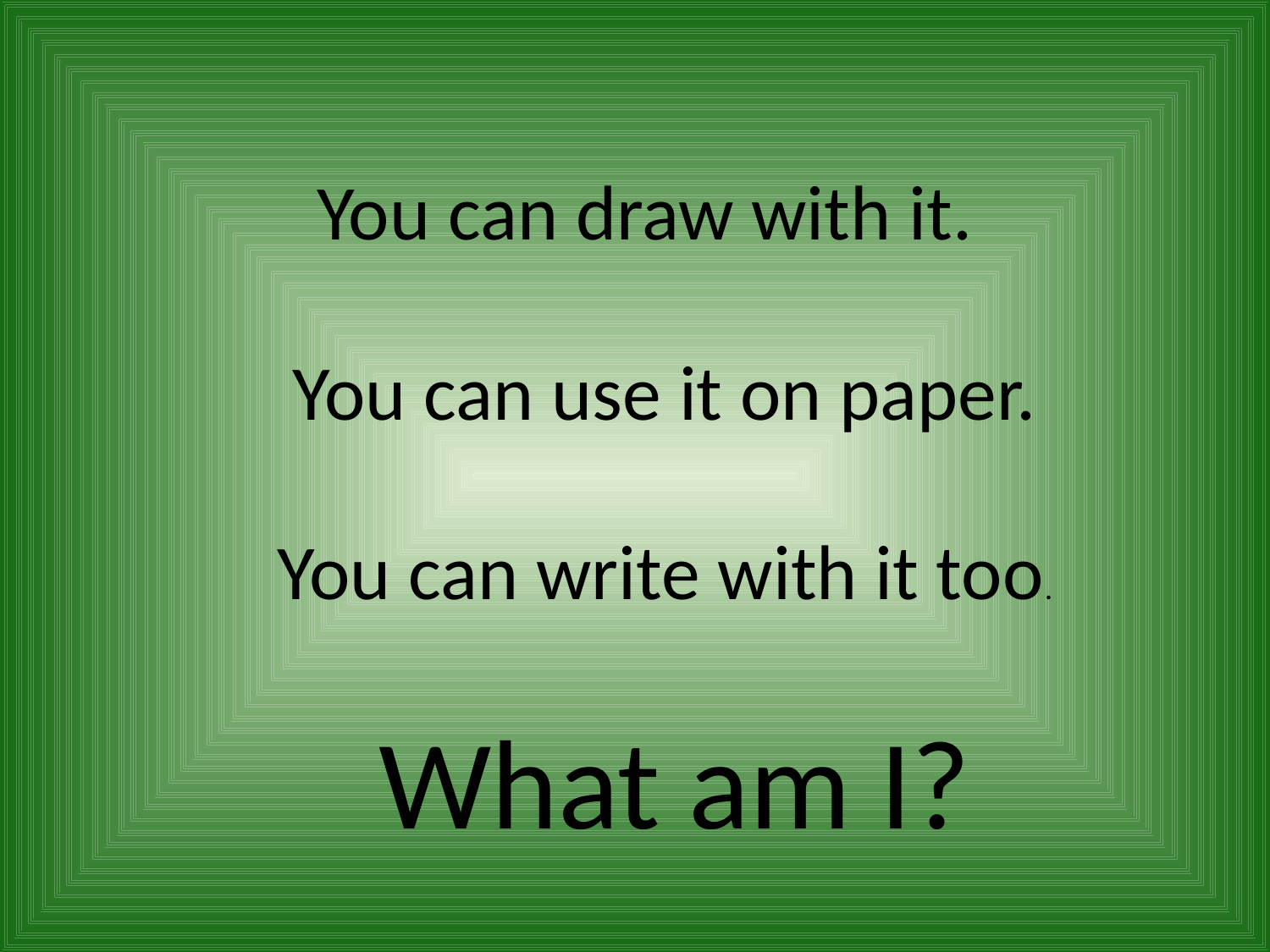

You can draw with it.
You can use it on paper.
You can write with it too.
What am I?